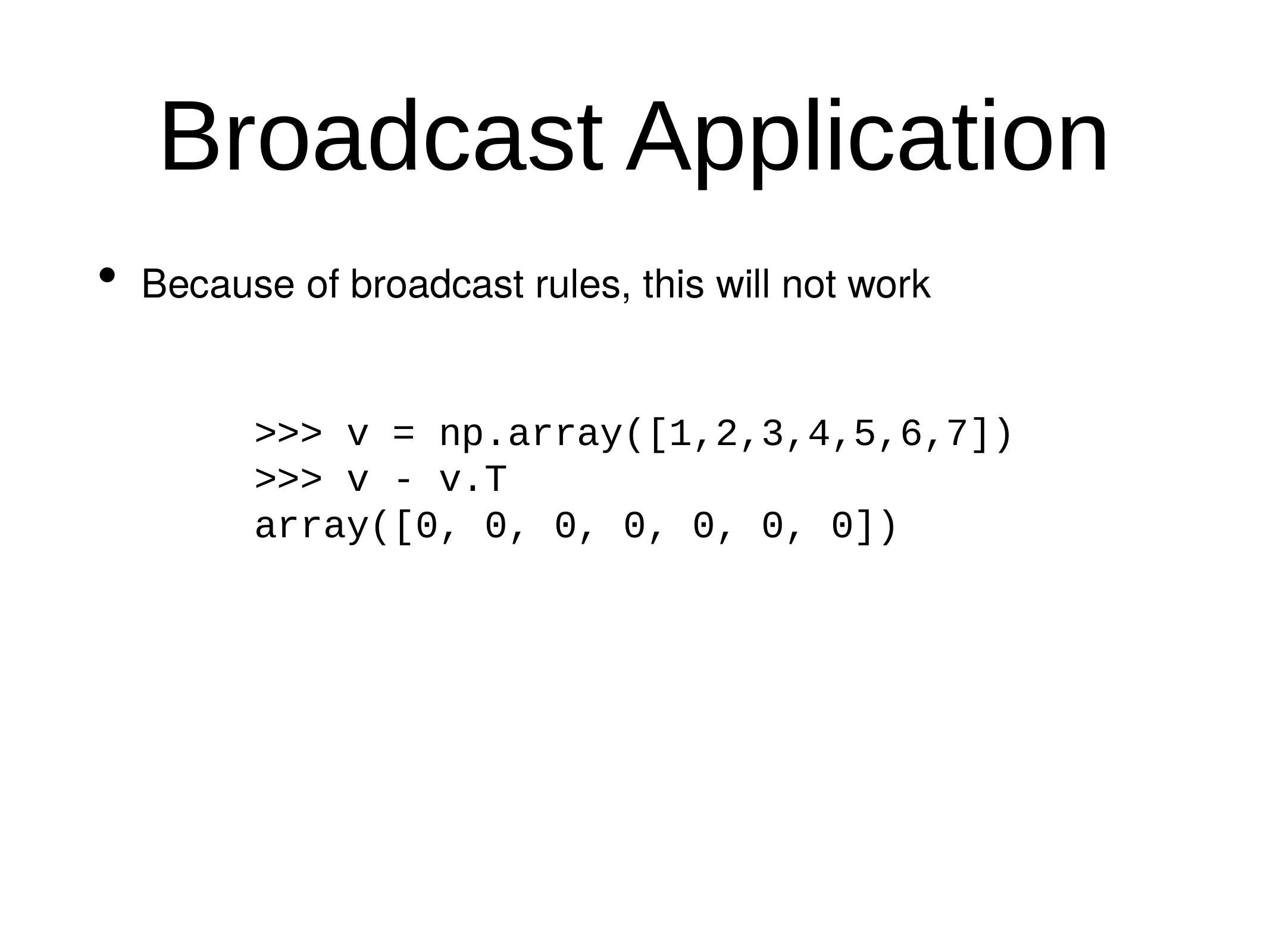

# Broadcast Application
Because of broadcast rules, this will not work
>>> v = np.array([1,2,3,4,5,6,7])
>>> v - v.T
array([0, 0, 0, 0, 0, 0, 0])